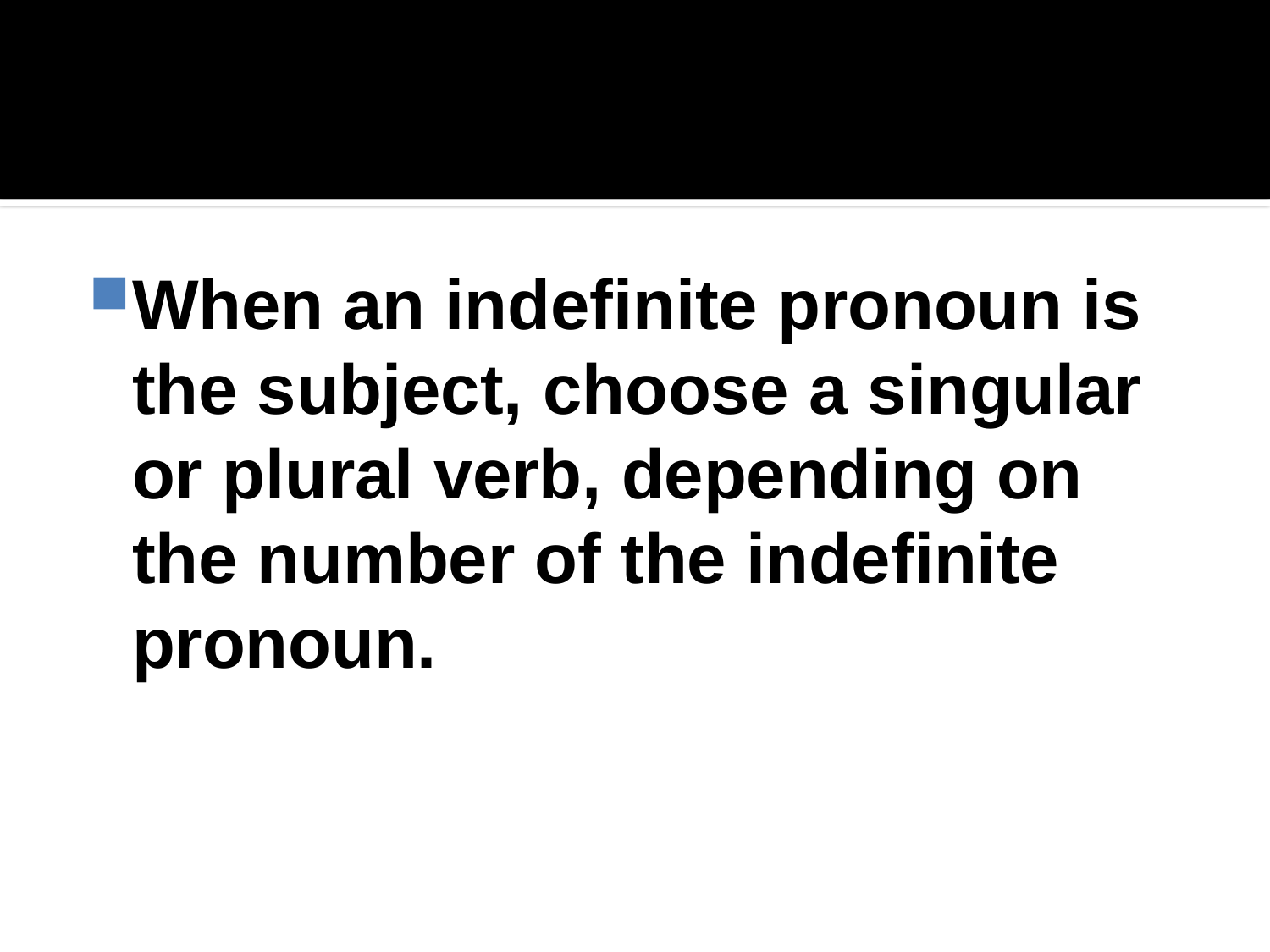

#
When an indefinite pronoun is the subject, choose a singular or plural verb, depending on the number of the indefinite pronoun.